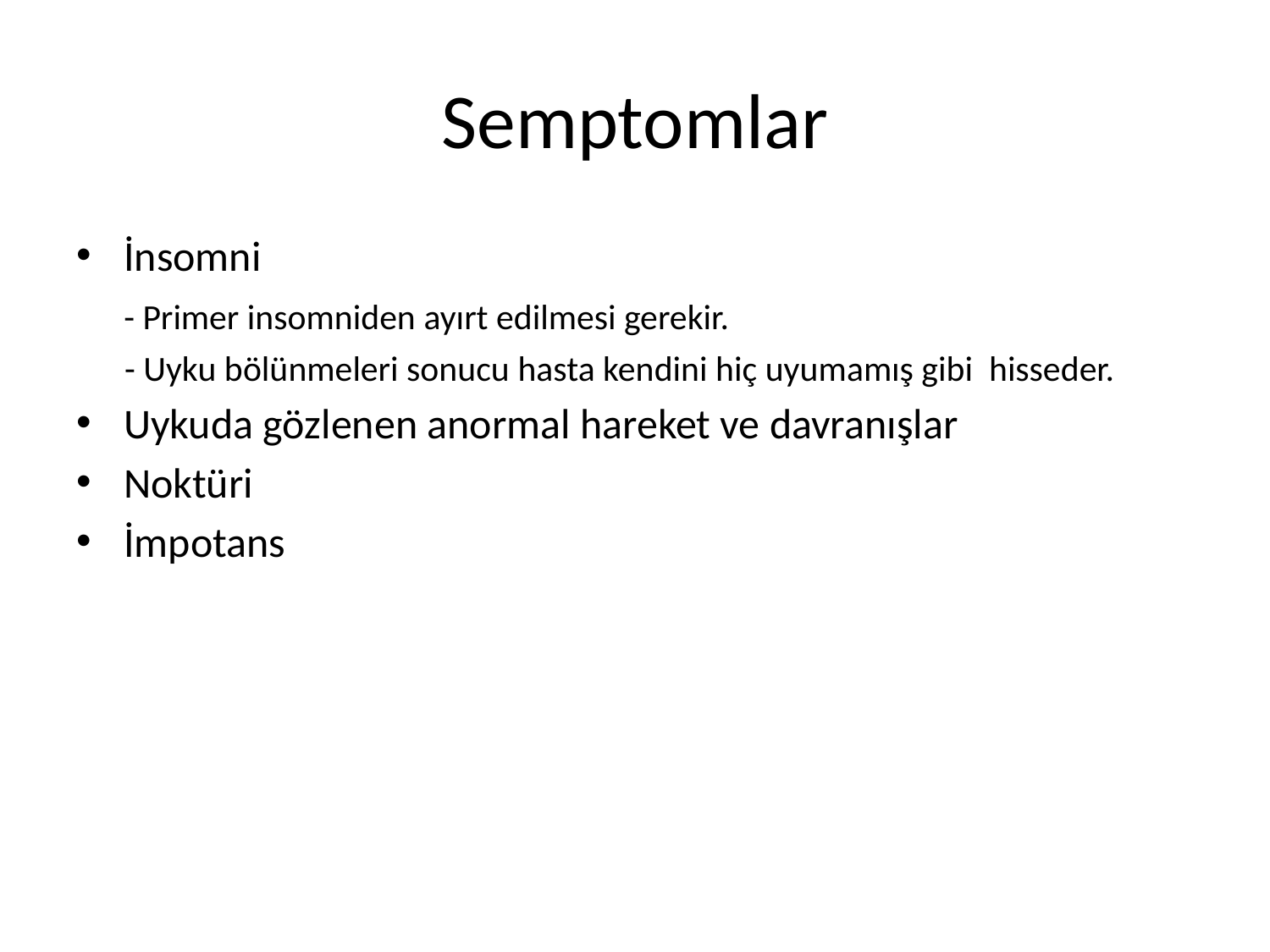

# Semptomlar
İnsomni
     - Primer insomniden ayırt edilmesi gerekir.
      - Uyku bölünmeleri sonucu hasta kendini hiç uyumamış gibi  hisseder.
Uykuda gözlenen anormal hareket ve davranışlar
Noktüri
İmpotans